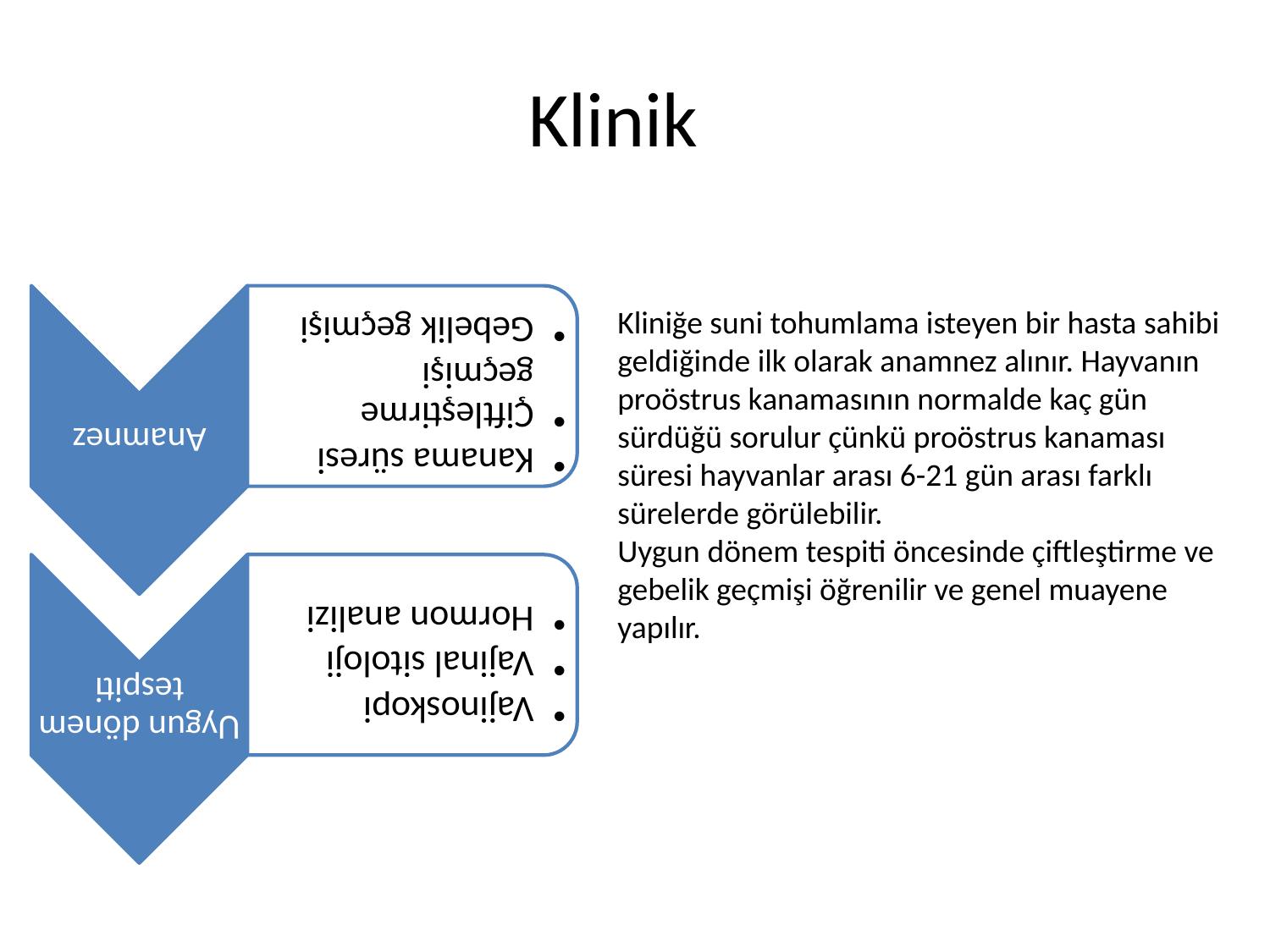

# Klinik
Anamnez
Kanama süresi
Çiftleştirme geçmişi
Gebelik geçmişi
Uygun dönem tespiti
Vajinoskopi
Vajinal sitoloji
Hormon analizi
Kliniğe suni tohumlama isteyen bir hasta sahibi geldiğinde ilk olarak anamnez alınır. Hayvanın proöstrus kanamasının normalde kaç gün sürdüğü sorulur çünkü proöstrus kanaması süresi hayvanlar arası 6-21 gün arası farklı sürelerde görülebilir.
Uygun dönem tespiti öncesinde çiftleştirme ve gebelik geçmişi öğrenilir ve genel muayene yapılır.